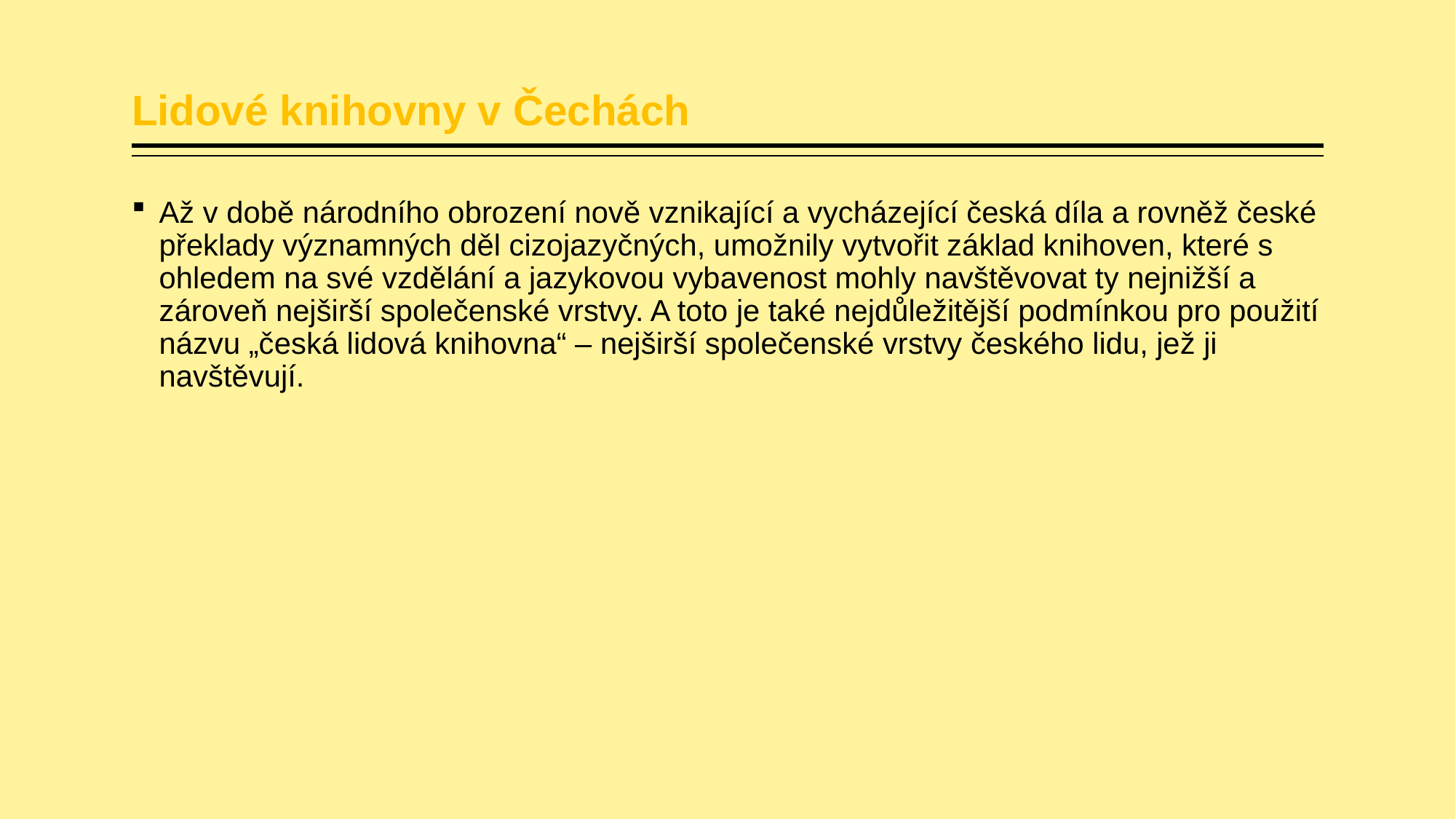

# Lidové knihovny v Čechách
Až v době národního obrození nově vznikající a vycházející česká díla a rovněž české překlady významných děl cizojazyčných, umožnily vytvořit základ knihoven, které s ohledem na své vzdělání a jazykovou vybavenost mohly navštěvovat ty nejnižší a zároveň nejširší společenské vrstvy. A toto je také nejdůležitější podmínkou pro použití názvu „česká lidová knihovna“ – nejširší společenské vrstvy českého lidu, jež ji navštěvují.